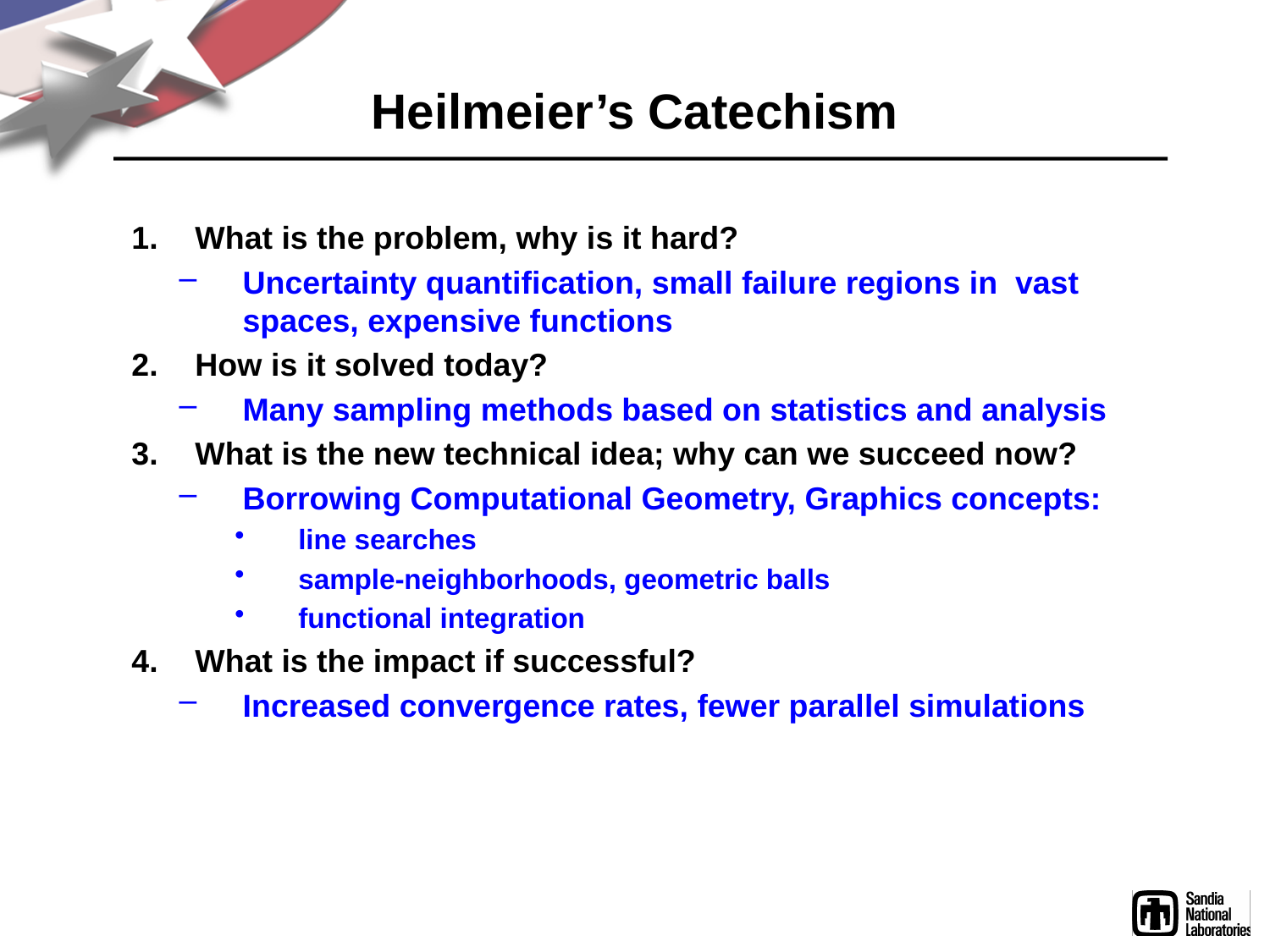

# Heilmeier’s Catechism
What is the problem, why is it hard?
Uncertainty quantification, small failure regions in  vast spaces, expensive functions
How is it solved today?
Many sampling methods based on statistics and analysis
What is the new technical idea; why can we succeed now?
Borrowing Computational Geometry, Graphics concepts:
line searches
sample-neighborhoods, geometric balls
functional integration
What is the impact if successful?
Increased convergence rates, fewer parallel simulations